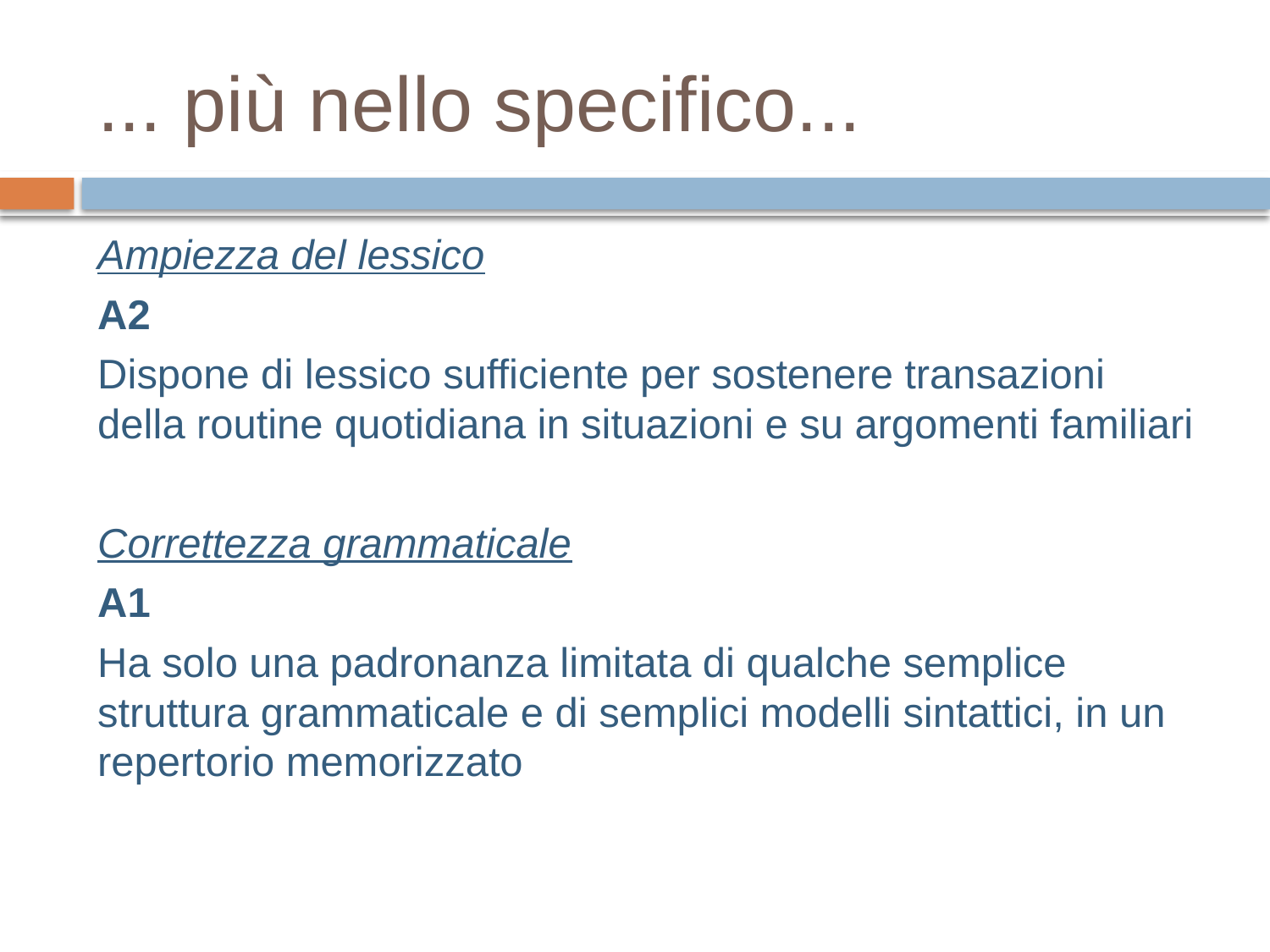

# ... più nello specifico...
Ampiezza del lessico
A2
Dispone di lessico sufficiente per sostenere transazioni della routine quotidiana in situazioni e su argomenti familiari

Correttezza grammaticale
A1
Ha solo una padronanza limitata di qualche semplice struttura grammaticale e di semplici modelli sintattici, in un repertorio memorizzato